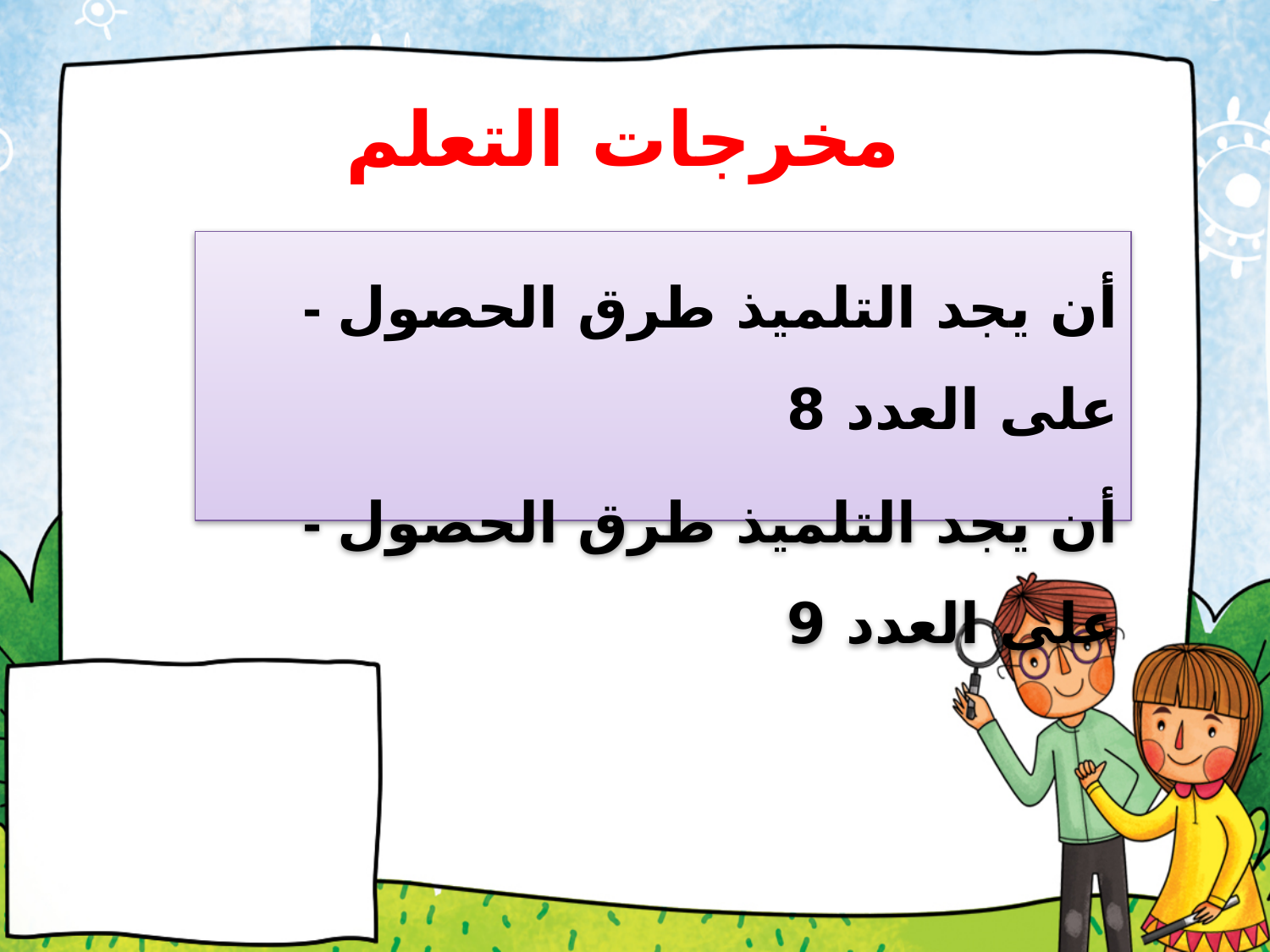

# مخرجات التعلم
- أن يجد التلميذ طرق الحصول على العدد 8
- أن يجد التلميذ طرق الحصول على العدد 9